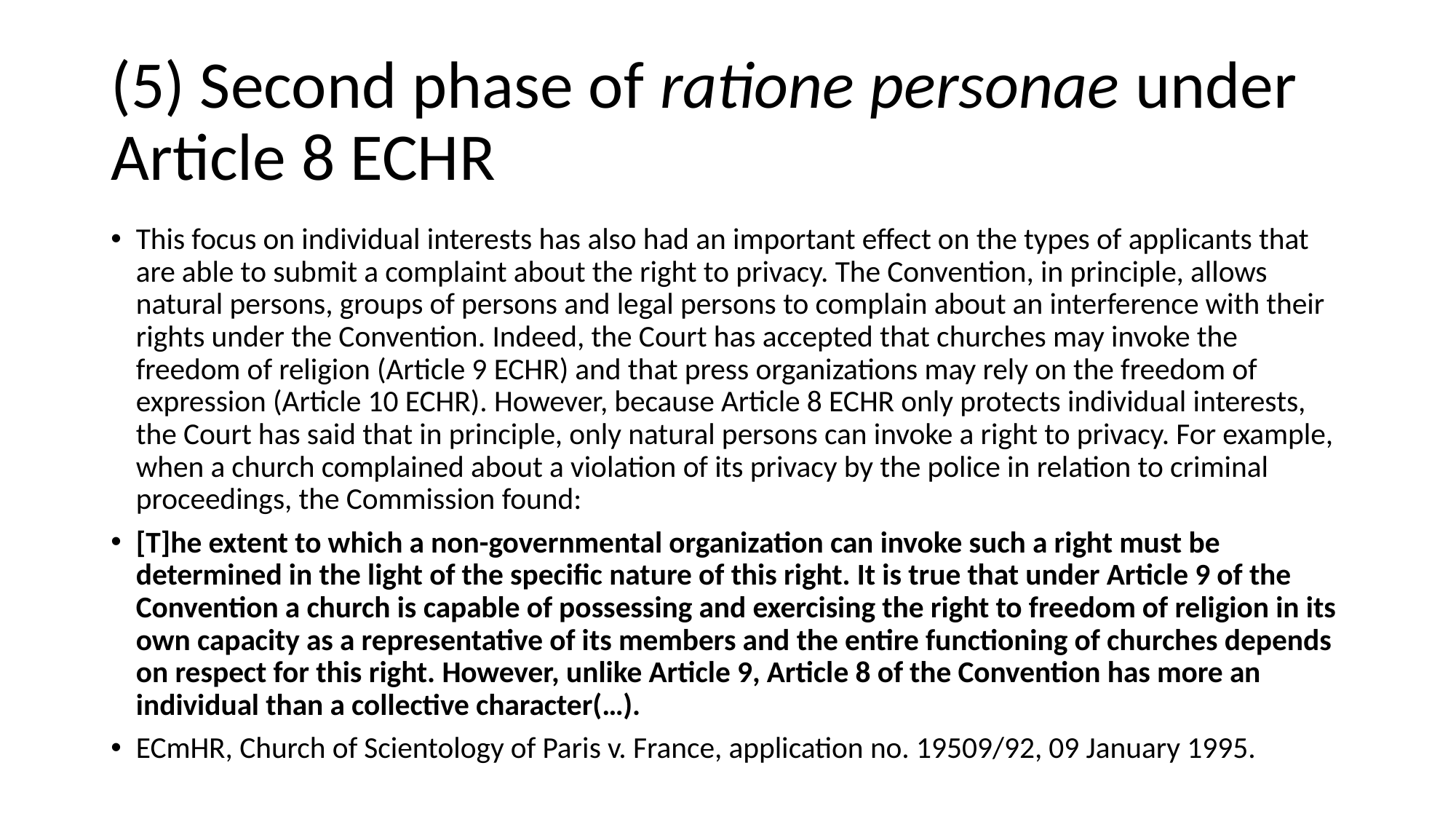

# (5) Second phase of ratione personae under Article 8 ECHR
This focus on individual interests has also had an important effect on the types of applicants that are able to submit a complaint about the right to privacy. The Convention, in principle, allows natural persons, groups of persons and legal persons to complain about an interference with their rights under the Convention. Indeed, the Court has accepted that churches may invoke the freedom of religion (Article 9 ECHR) and that press organizations may rely on the freedom of expression (Article 10 ECHR). However, because Article 8 ECHR only protects individual interests, the Court has said that in principle, only natural persons can invoke a right to privacy. For example, when a church complained about a violation of its privacy by the police in relation to criminal proceedings, the Commission found:
[T]he extent to which a non-governmental organization can invoke such a right must be determined in the light of the specific nature of this right. It is true that under Article 9 of the Convention a church is capable of possessing and exercising the right to freedom of religion in its own capacity as a representative of its members and the entire functioning of churches depends on respect for this right. However, unlike Article 9, Article 8 of the Convention has more an individual than a collective character(…).
ECmHR, Church of Scientology of Paris v. France, application no. 19509/92, 09 January 1995.